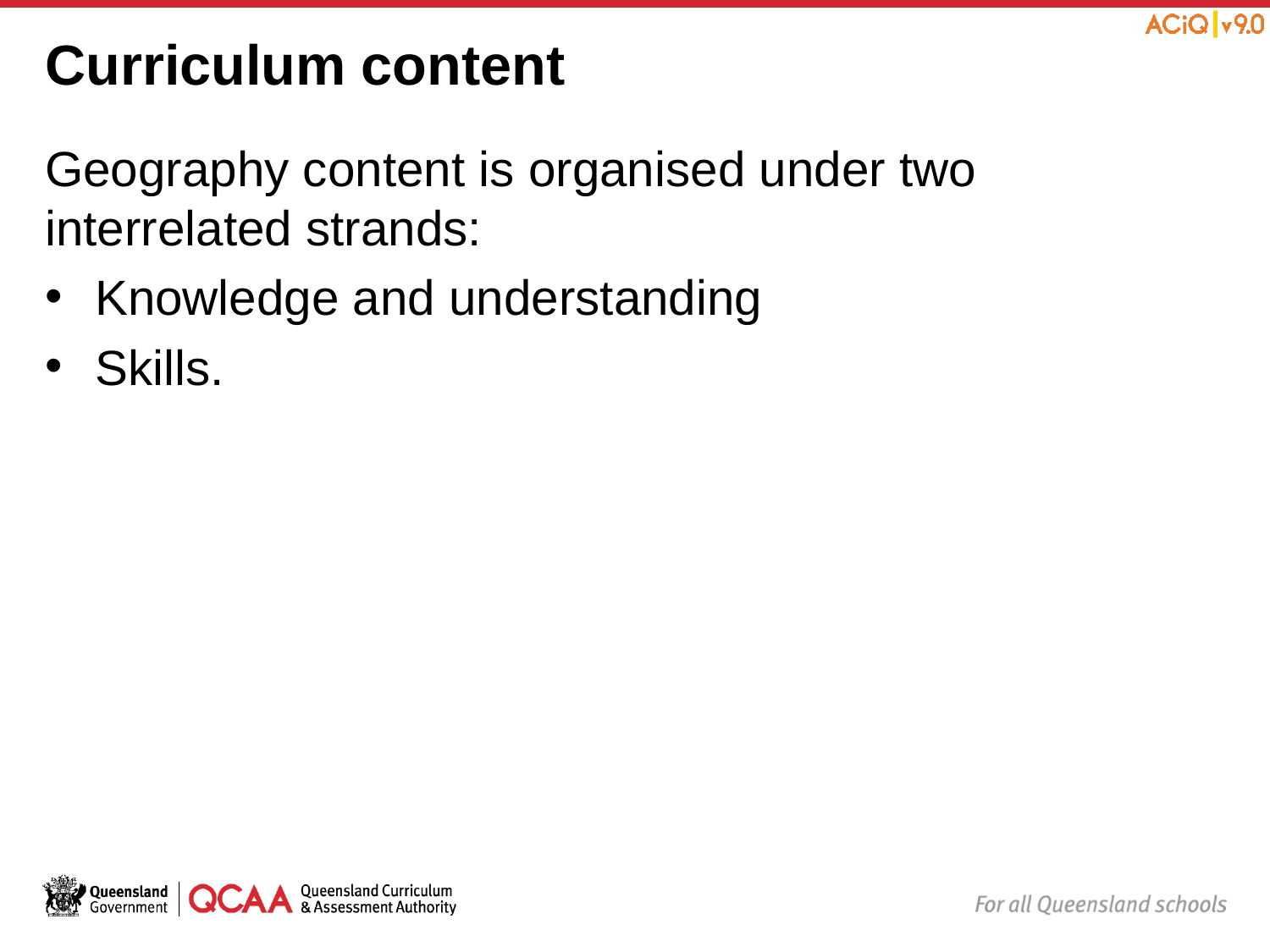

# Curriculum content
Geography content is organised under two interrelated strands:
Knowledge and understanding
Skills.